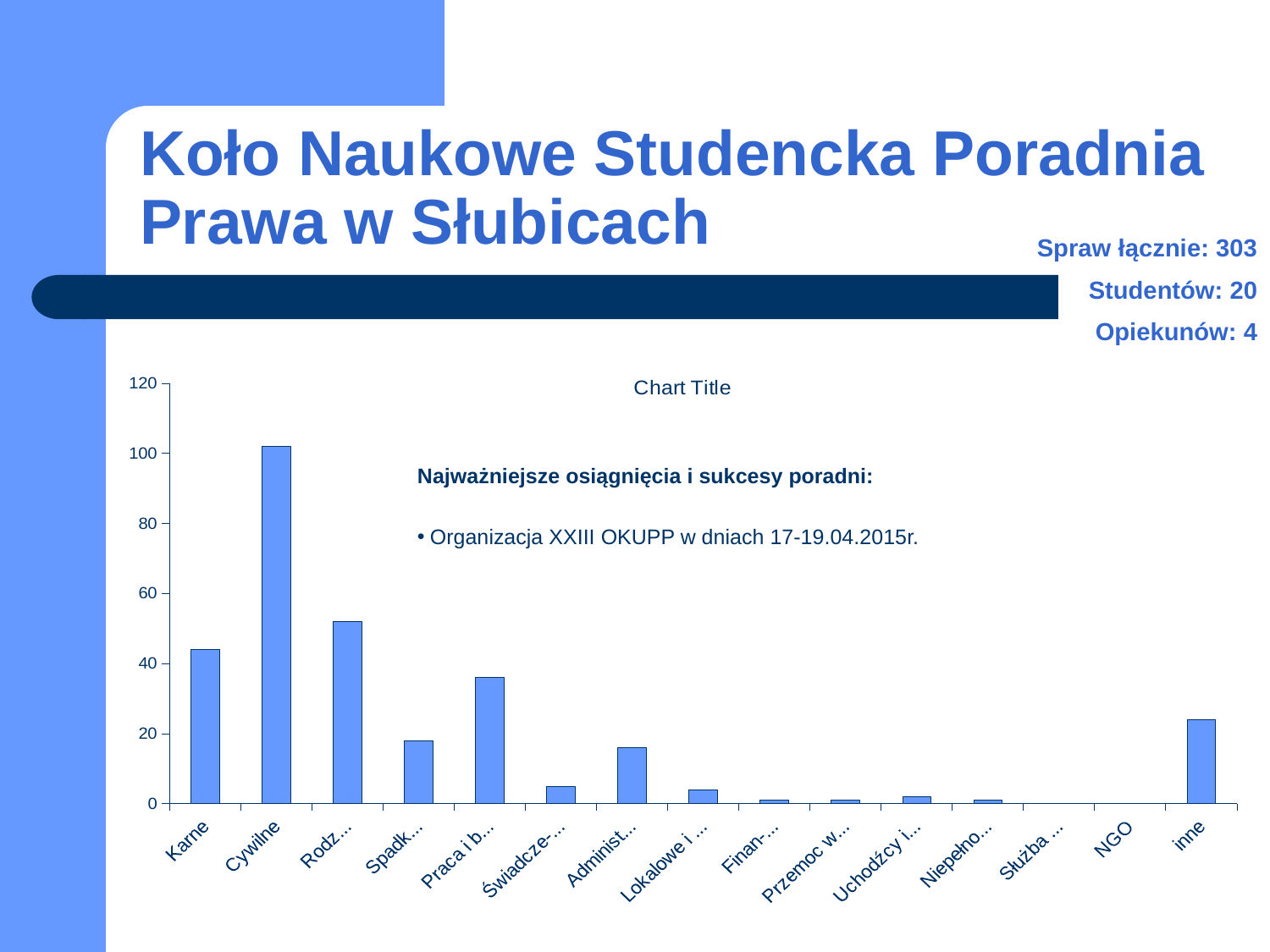

# Koło Naukowe Studencka Poradnia Prawa w Słubicach
Spraw łącznie: 303
Studentów: 20
Opiekunów: 4

### Chart:

| Category |  |
|---|---|
| Karne | 44.0 |
| Cywilne | 102.0 |
| Rodzinne | 52.0 |
| Spadko-we | 18.0 |
| Praca i bezro-bocie | 36.0 |
| Świadcze-nia społeczne | 5.0 |
| Administra-cyjne | 16.0 |
| Lokalowe i spół-dzielcze | 4.0 |
| Finan-sowe | 1.0 |
| Przemoc wobec kobiet | 1.0 |
| Uchodźcy i cudzo-ziemcy | 2.0 |
| Niepełno-sprawni | 1.0 |
| Służba zdrowia | 0.0 |
| NGO | 0.0 |
| inne | 24.0 |
Najważniejsze osiągnięcia i sukcesy poradni:

Organizacja XXIII OKUPP w dniach 17-19.04.2015r.